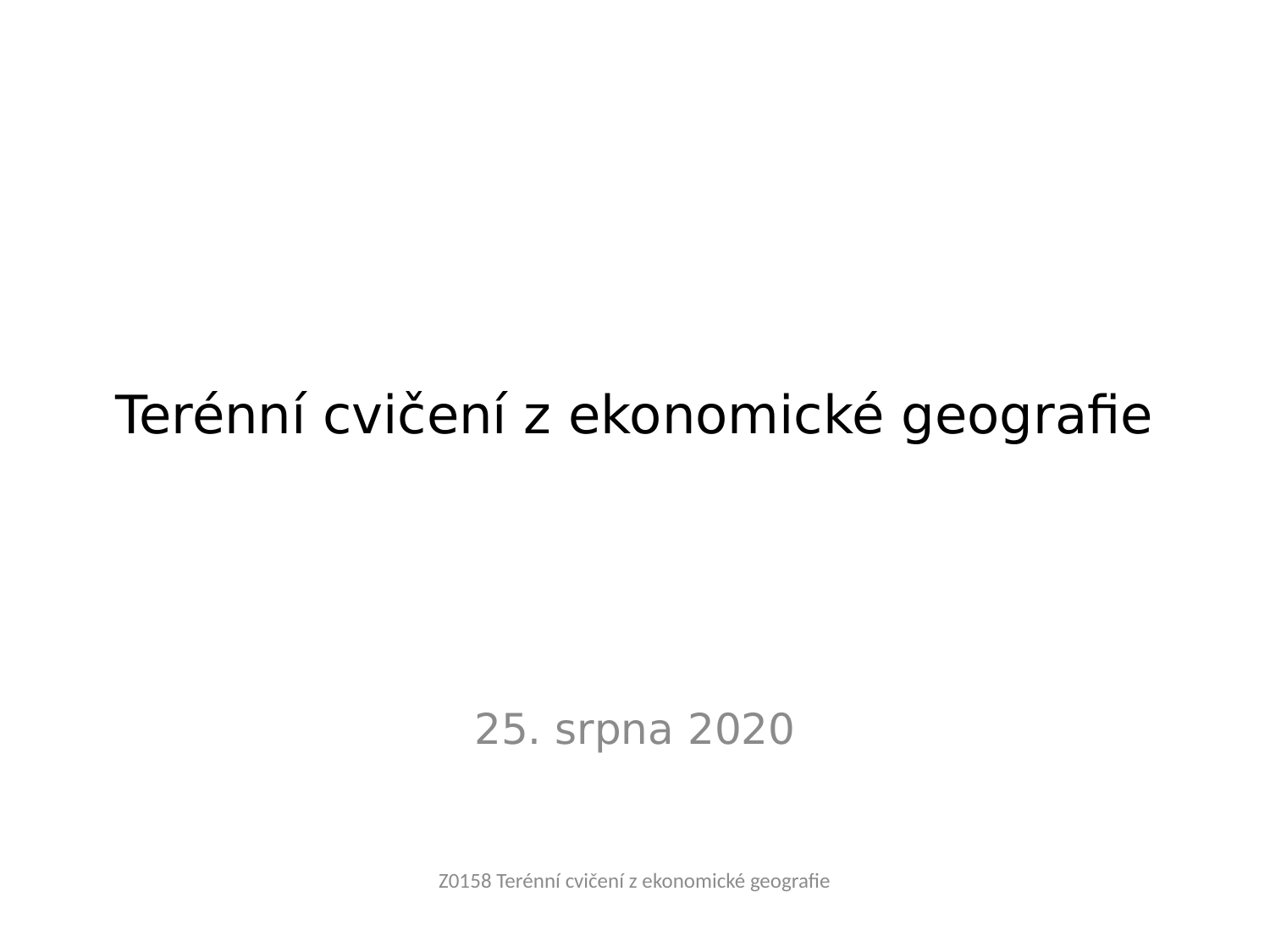

# Terénní cvičení z ekonomické geografie
25. srpna 2020
Z0158 Terénní cvičení z ekonomické geografie